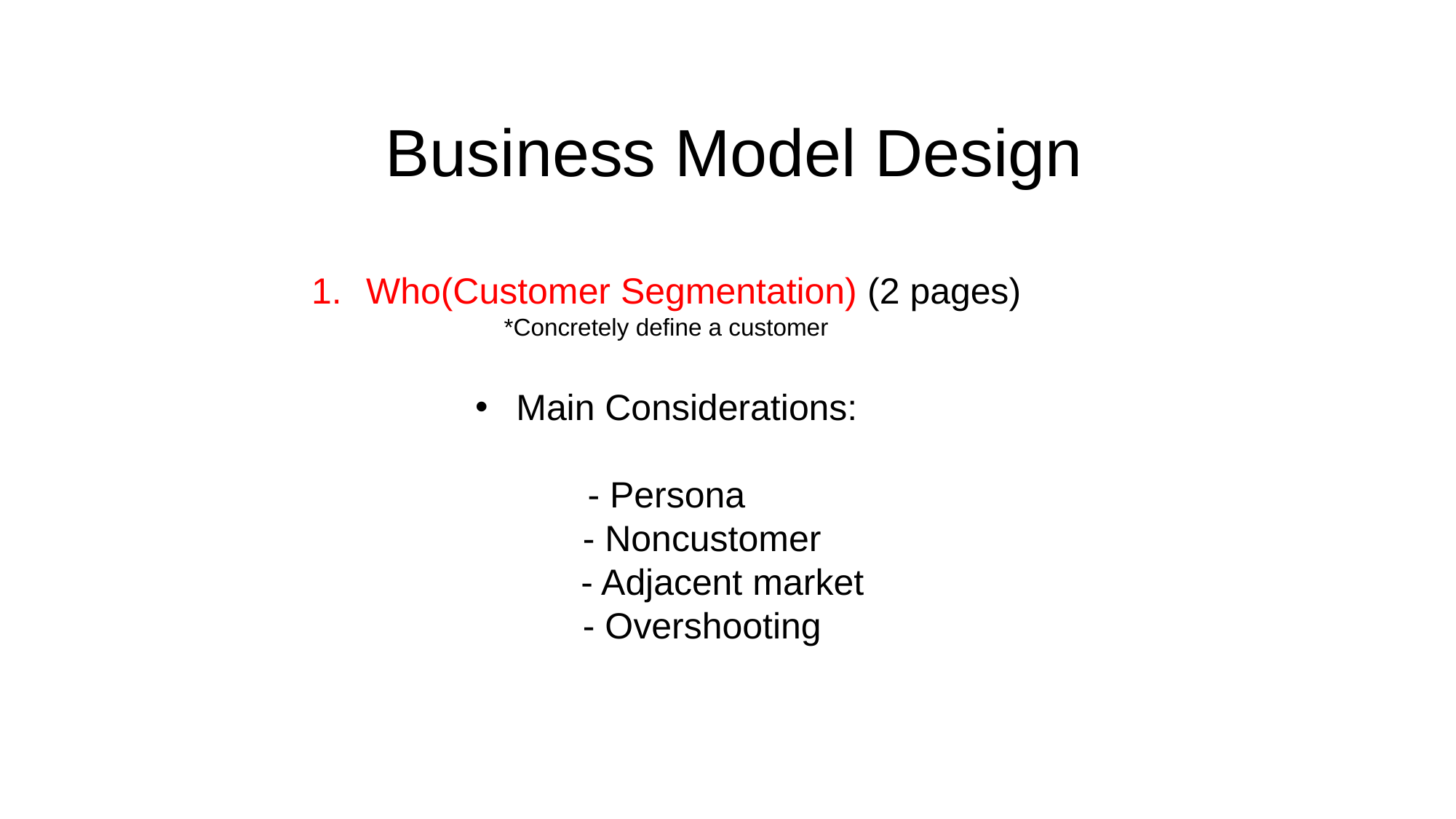

# Business Model Design
Who(Customer Segmentation) (2 pages)
*Concretely define a customer

Main Considerations:

- Persona
       - Noncustomer
           - Adjacent market
       - Overshooting